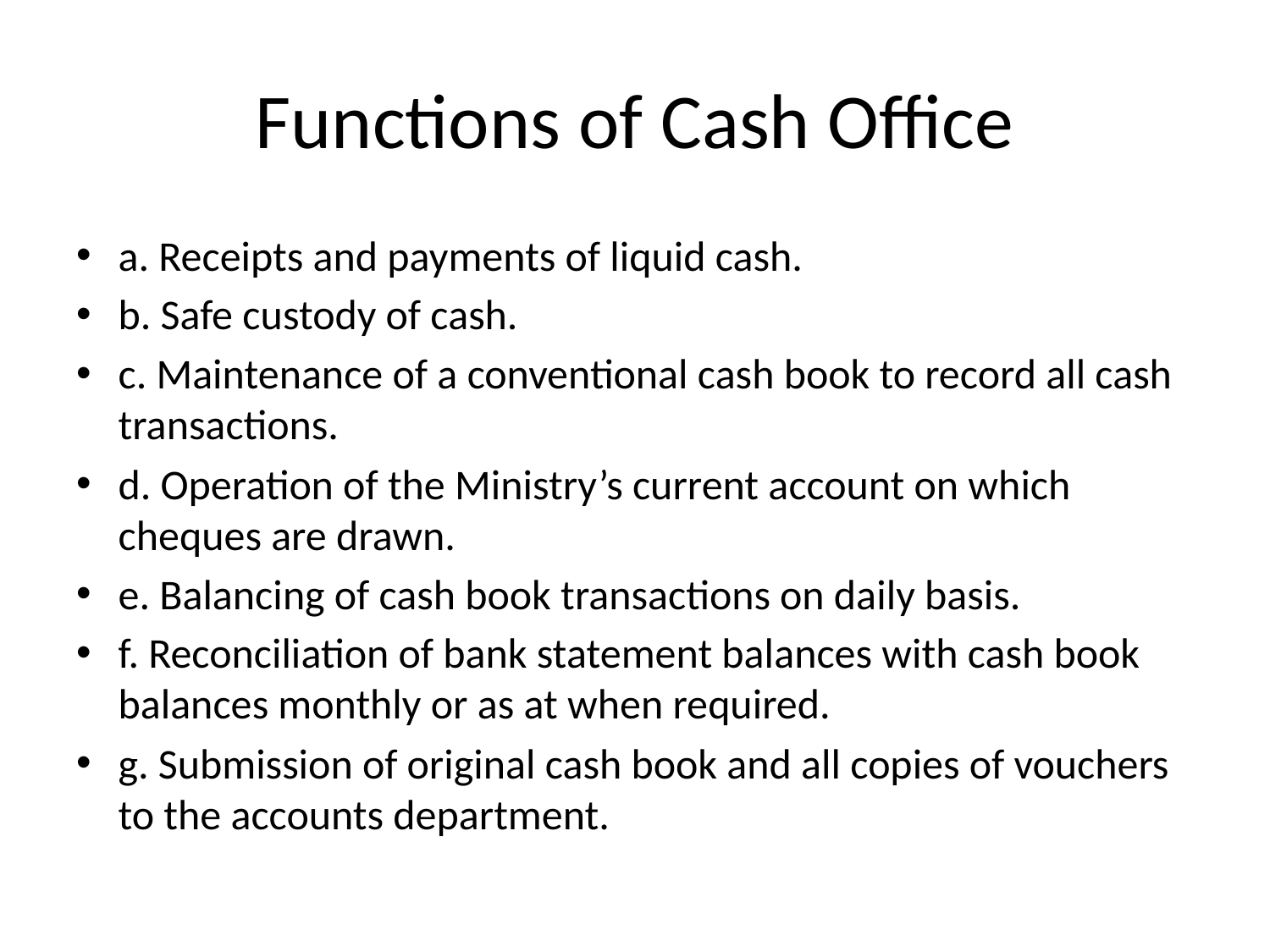

# Functions of Cash Office
a. Receipts and payments of liquid cash.
b. Safe custody of cash.
c. Maintenance of a conventional cash book to record all cash transactions.
d. Operation of the Ministry’s current account on which cheques are drawn.
e. Balancing of cash book transactions on daily basis.
f. Reconciliation of bank statement balances with cash book balances monthly or as at when required.
g. Submission of original cash book and all copies of vouchers to the accounts department.